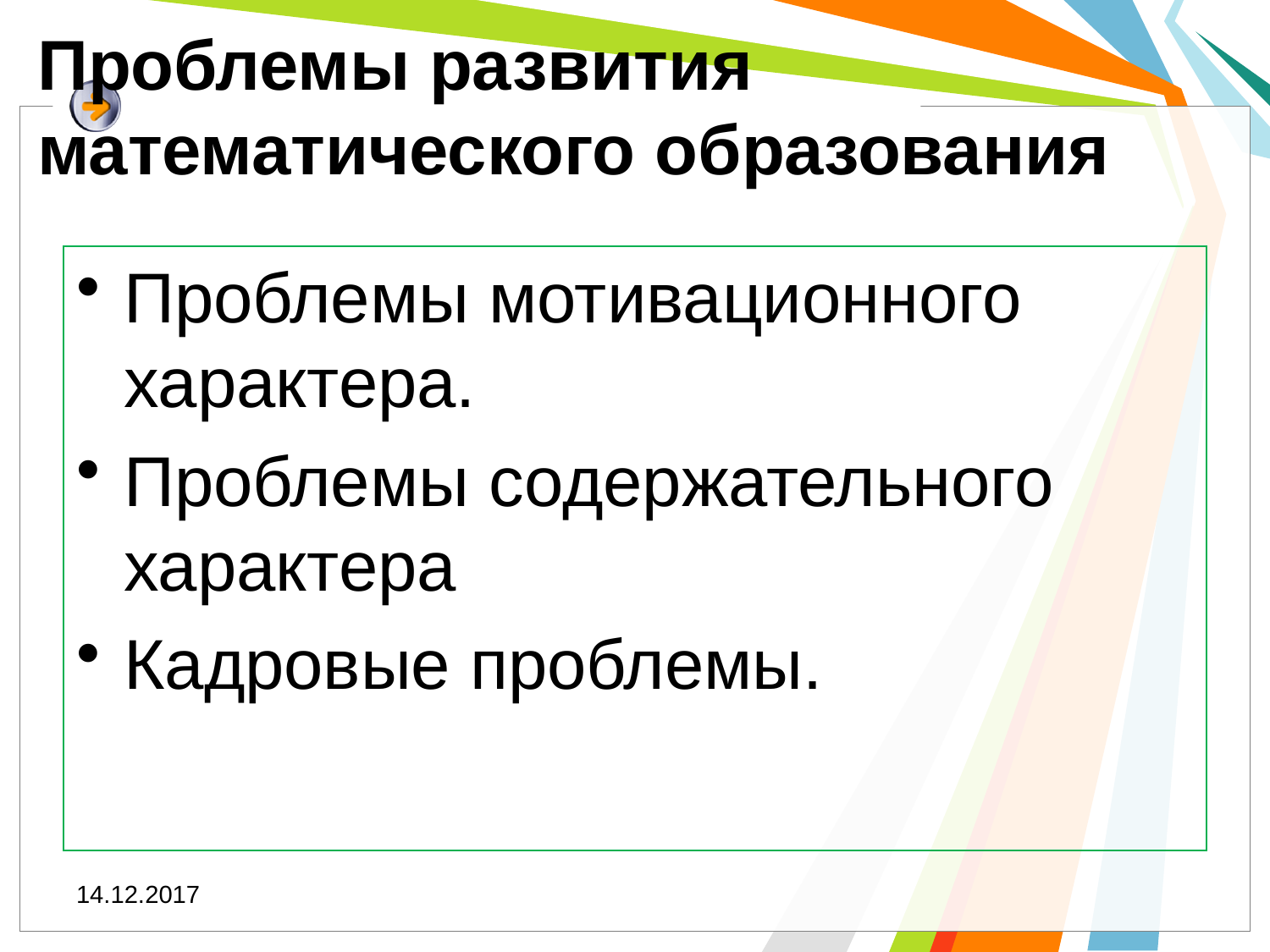

# Проблемы развития математического образования
Проблемы мотивационного характера.
Проблемы содержательного характера
Кадровые проблемы.

14.12.2017